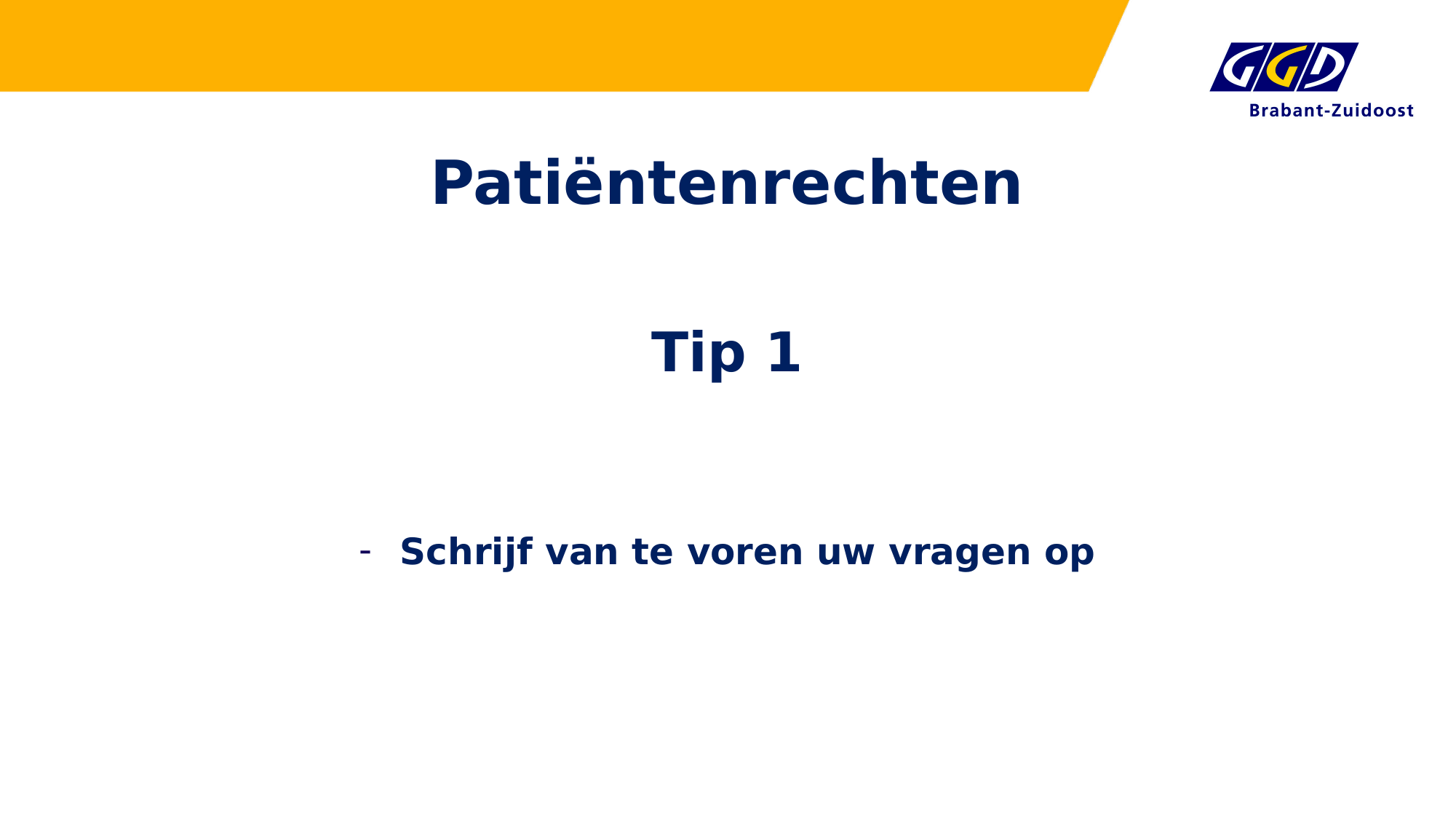

# Patiëntenrechten
Tip 1

Schrijf van te voren uw vragen op